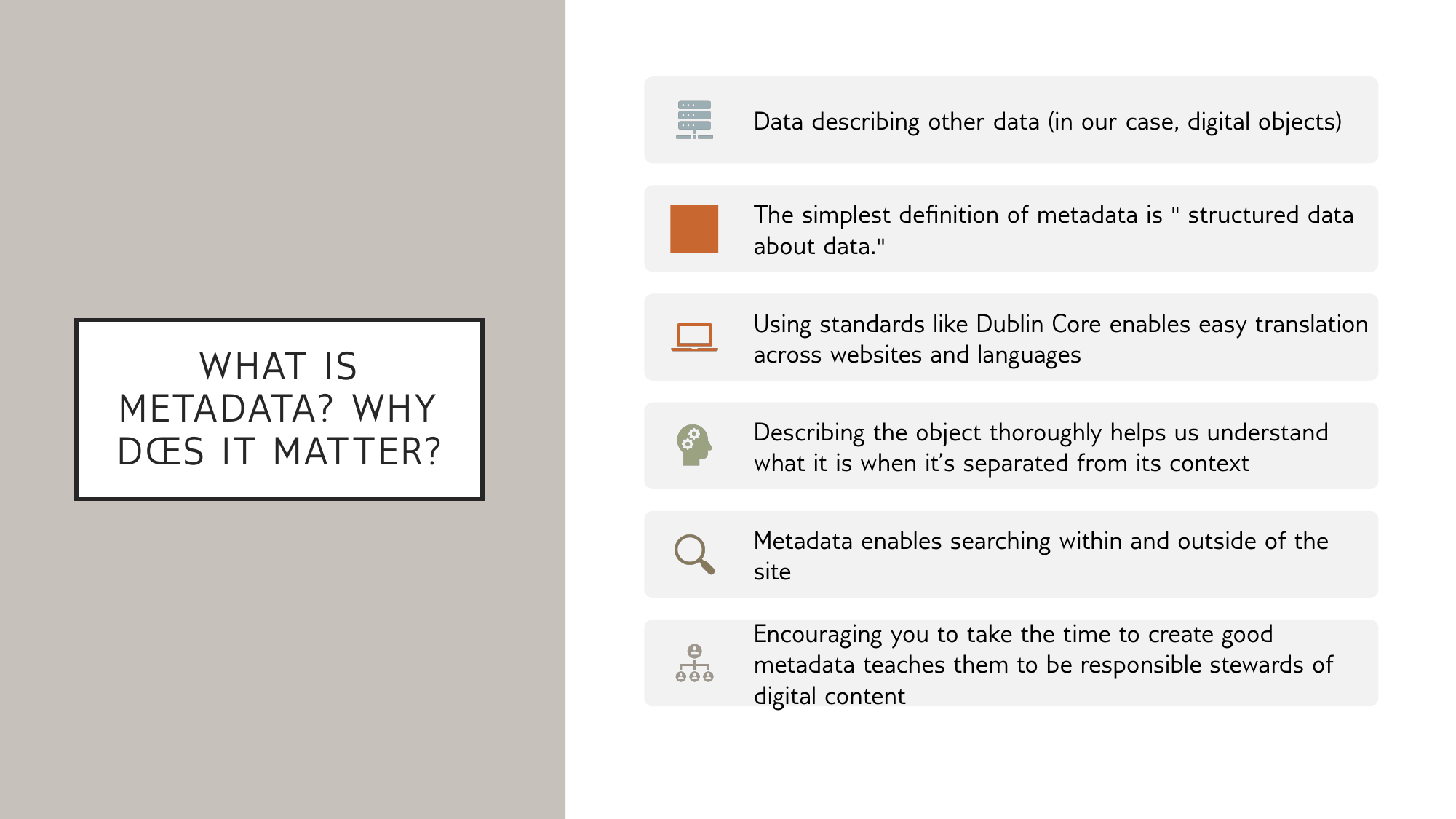

Data describing other data (in our case, digital objects)
The simplest definition of metadata is " structured data about data."
Using standards like Dublin Core enables easy translation across websites and languages
Describing the object thoroughly helps us understand what it is when it’s separated from its context
Metadata enables searching within and outside of the site
Encouraging you to take the time to create good metadata teaches them to be responsible stewards of digital content
# What is Metadata? Why Does It Matter?